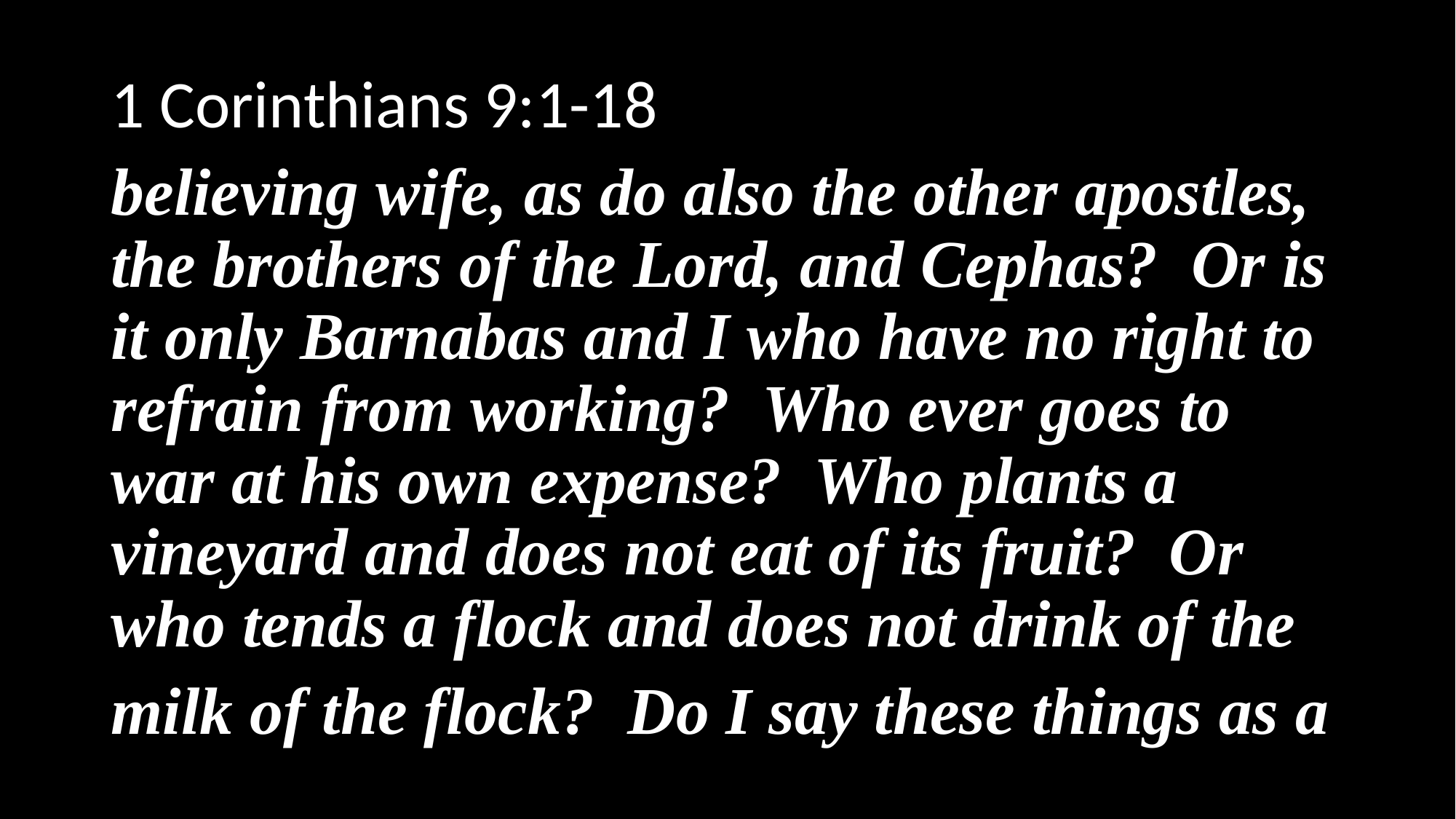

1 Corinthians 9:1-18
believing wife, as do also the other apostles, the brothers of the Lord, and Cephas?  Or is it only Barnabas and I who have no right to refrain from working?  Who ever goes to war at his own expense?  Who plants a vineyard and does not eat of its fruit?  Or who tends a flock and does not drink of the
milk of the flock?  Do I say these things as a